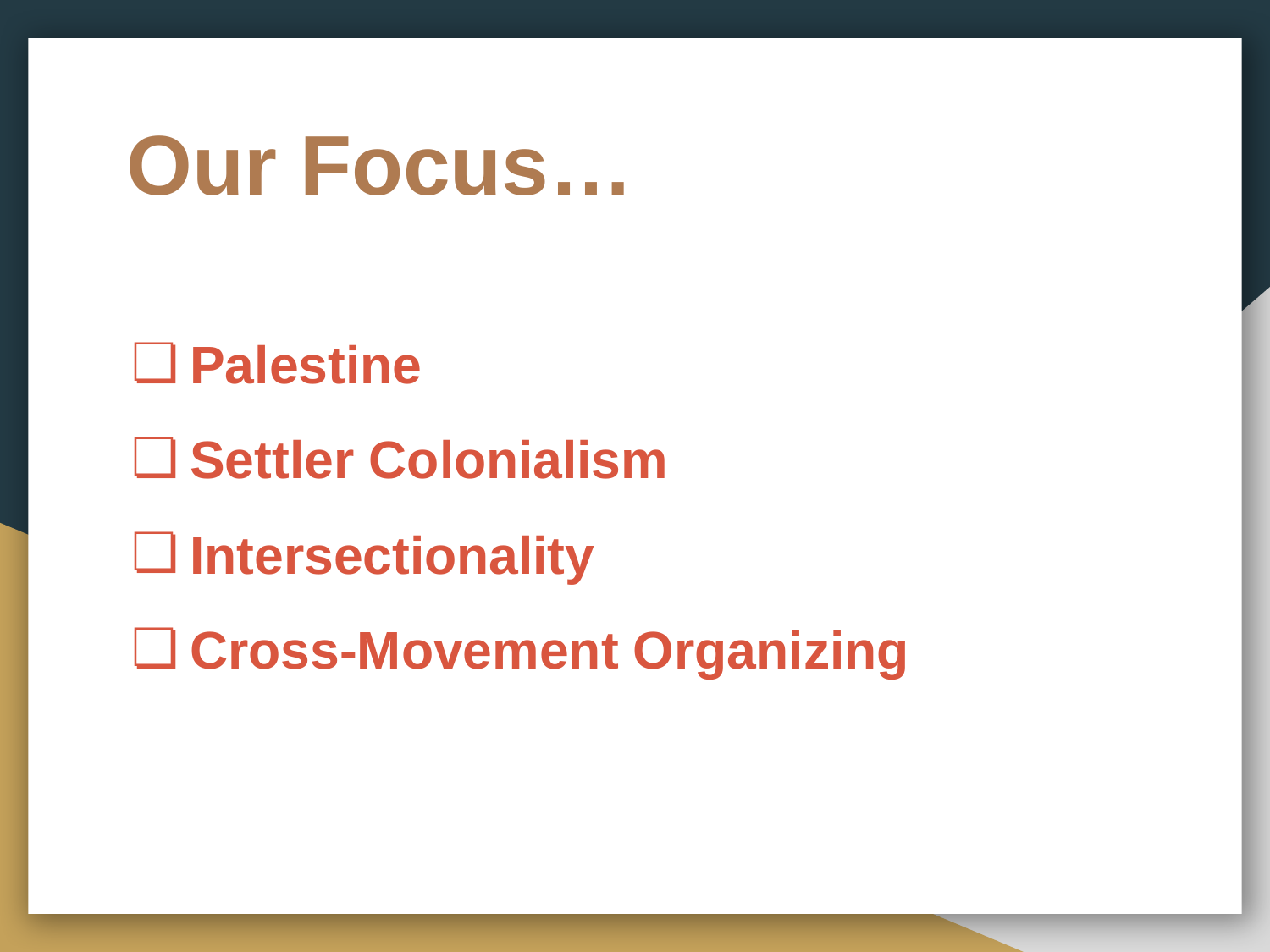

# Our Focus…
Palestine
Settler Colonialism
Intersectionality
Cross-Movement Organizing